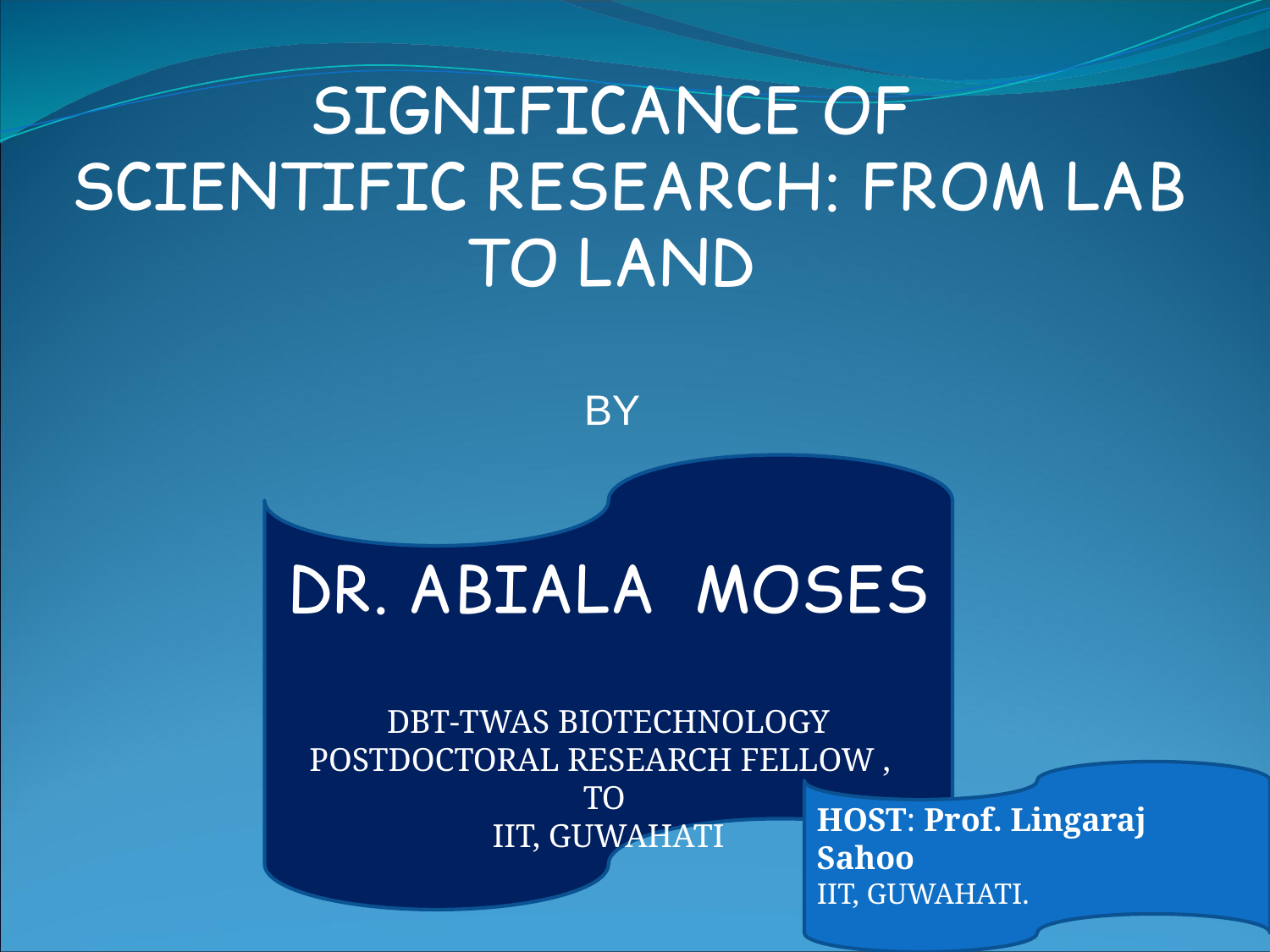

SIGNIFICANCE OF
SCIENTIFIC RESEARCH: FROM LAB TO LAND

BY

DR. ABIALA  MOSES

DBT-TWAS BIOTECHNOLOGY POSTDOCTORAL RESEARCH FELLOW ,
TO
IIT, GUWAHATI

HOST: Prof. Lingaraj Sahoo
IIT, GUWAHATI.